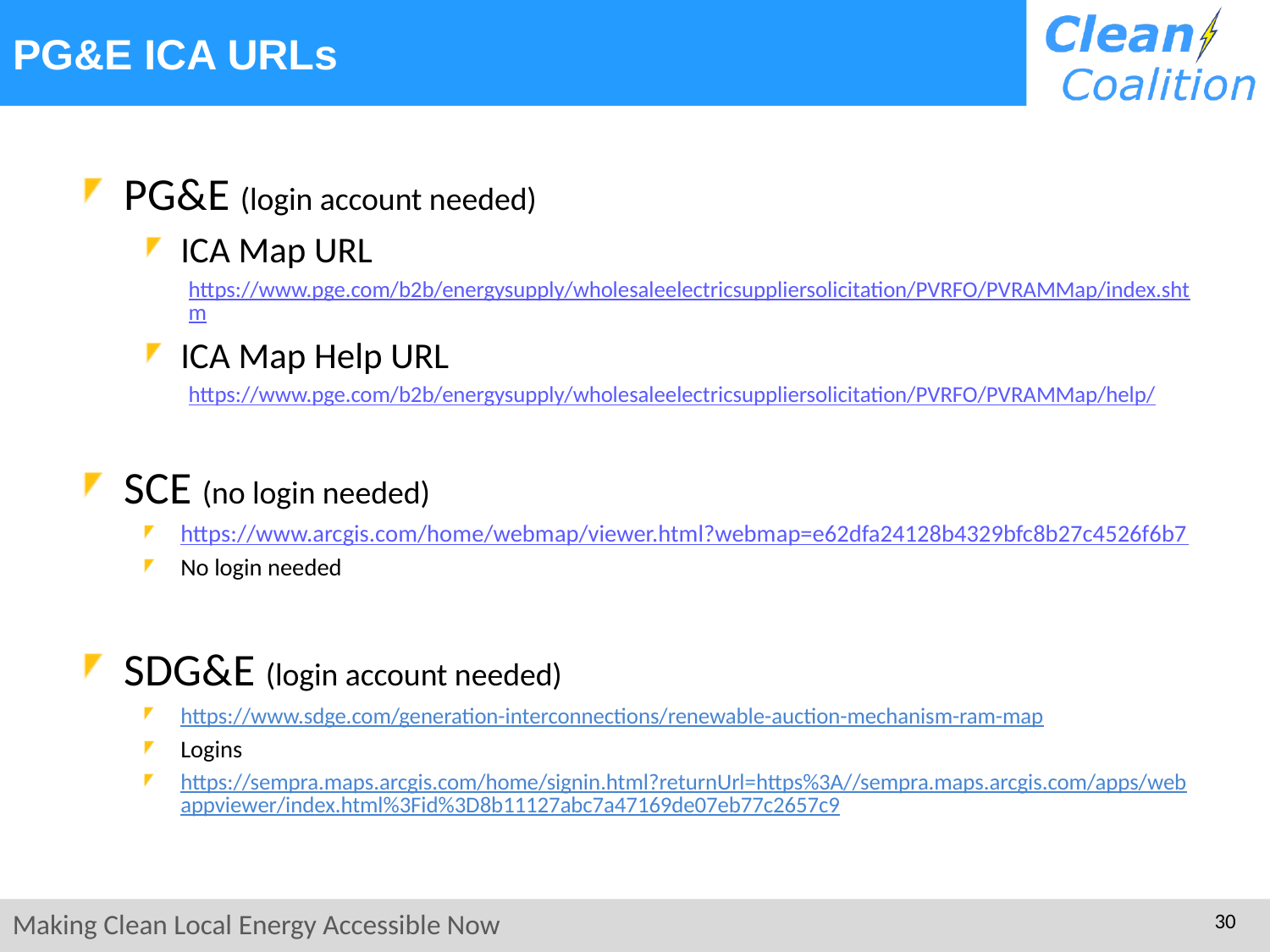

# PG&E ICA URLs
PG&E (login account needed)
ICA Map URL
https://www.pge.com/b2b/energysupply/wholesaleelectricsuppliersolicitation/PVRFO/PVRAMMap/index.shtm
ICA Map Help URL
https://www.pge.com/b2b/energysupply/wholesaleelectricsuppliersolicitation/PVRFO/PVRAMMap/help/

SCE (no login needed)
https://www.arcgis.com/home/webmap/viewer.html?webmap=e62dfa24128b4329bfc8b27c4526f6b7
No login needed

SDG&E (login account needed)
https://www.sdge.com/generation-interconnections/renewable-auction-mechanism-ram-map
Logins
https://sempra.maps.arcgis.com/home/signin.html?returnUrl=https%3A//sempra.maps.arcgis.com/apps/webappviewer/index.html%3Fid%3D8b11127abc7a47169de07eb77c2657c9